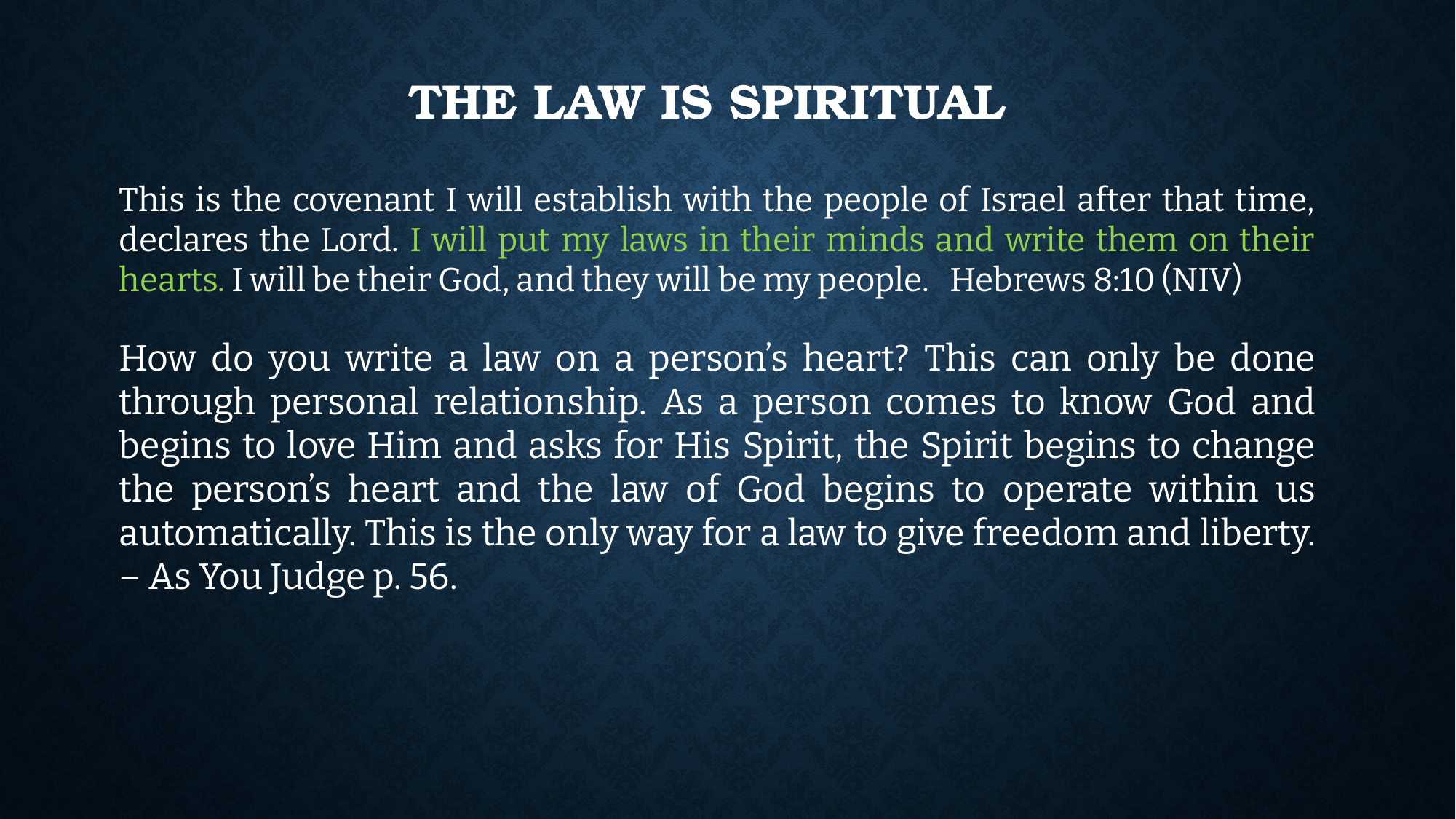

# The Law is Spiritual
This is the covenant I will establish with the people of Israel after that time, declares the Lord. I will put my laws in their minds and write them on their hearts. I will be their God, and they will be my people.   Hebrews 8:10 (NIV)

How do you write a law on a person’s heart? This can only be done through personal relationship. As a person comes to know God and begins to love Him and asks for His Spirit, the Spirit begins to change the person’s heart and the law of God begins to operate within us automatically. This is the only way for a law to give freedom and liberty. – As You Judge p. 56.